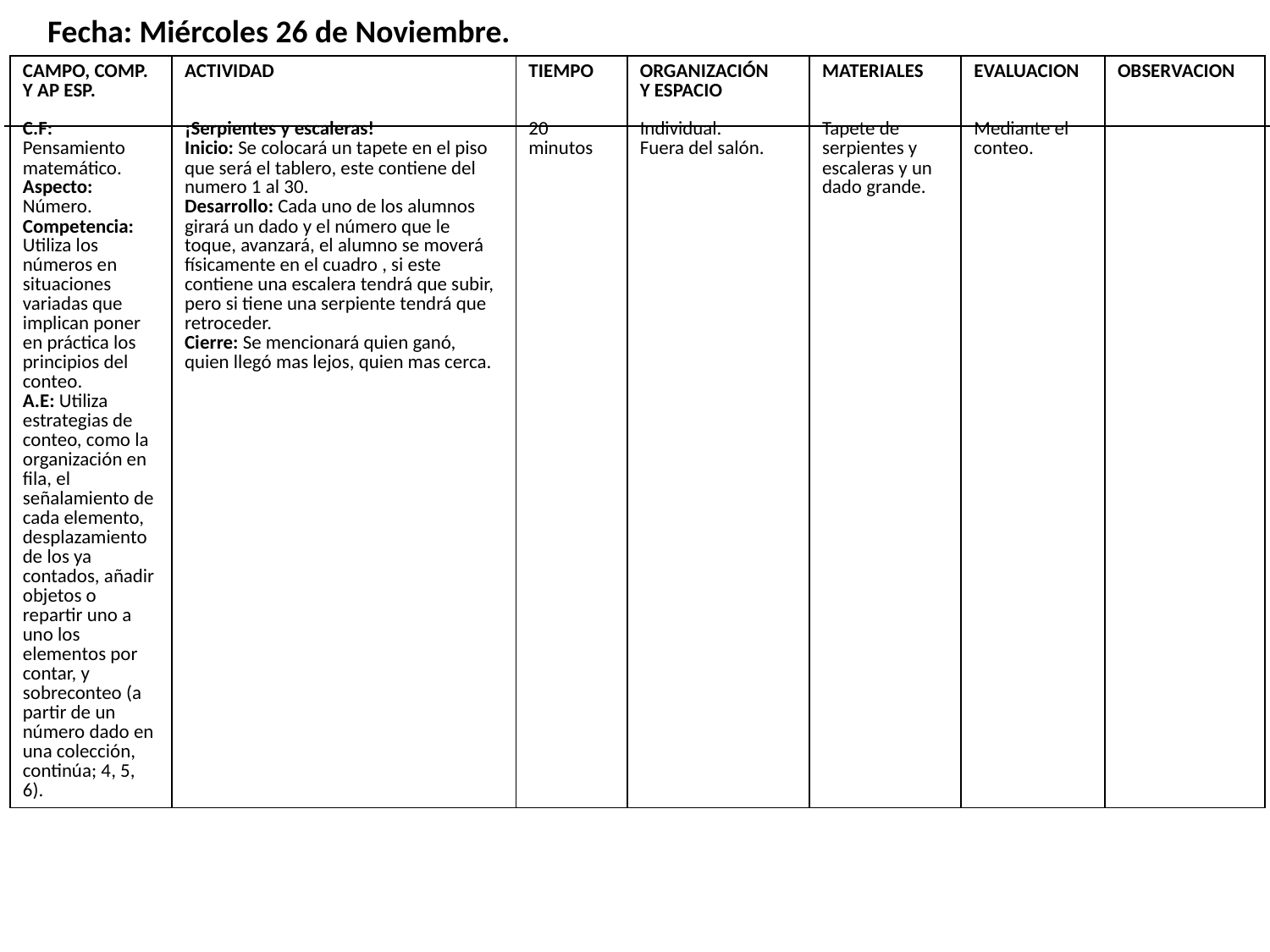

Fecha: Miércoles 26 de Noviembre.
| CAMPO, COMP. Y AP ESP. C.F: Pensamiento matemático. Aspecto: Número. Competencia: Utiliza los números en situaciones variadas que implican poner en práctica los principios del conteo. A.E: Utiliza estrategias de conteo, como la organización en fila, el señalamiento de cada elemento, desplazamiento de los ya contados, añadir objetos o repartir uno a uno los elementos por contar, y sobreconteo (a partir de un número dado en una colección, continúa; 4, 5, 6). | ACTIVIDAD ¡Serpientes y escaleras! Inicio: Se colocará un tapete en el piso que será el tablero, este contiene del numero 1 al 30. Desarrollo: Cada uno de los alumnos girará un dado y el número que le toque, avanzará, el alumno se moverá físicamente en el cuadro , si este contiene una escalera tendrá que subir, pero si tiene una serpiente tendrá que retroceder. Cierre: Se mencionará quien ganó, quien llegó mas lejos, quien mas cerca. | TIEMPO 20 minutos | ORGANIZACIÓN Y ESPACIO Individual. Fuera del salón. | MATERIALES Tapete de serpientes y escaleras y un dado grande. | EVALUACION Mediante el conteo. | OBSERVACION |
| --- | --- | --- | --- | --- | --- | --- |